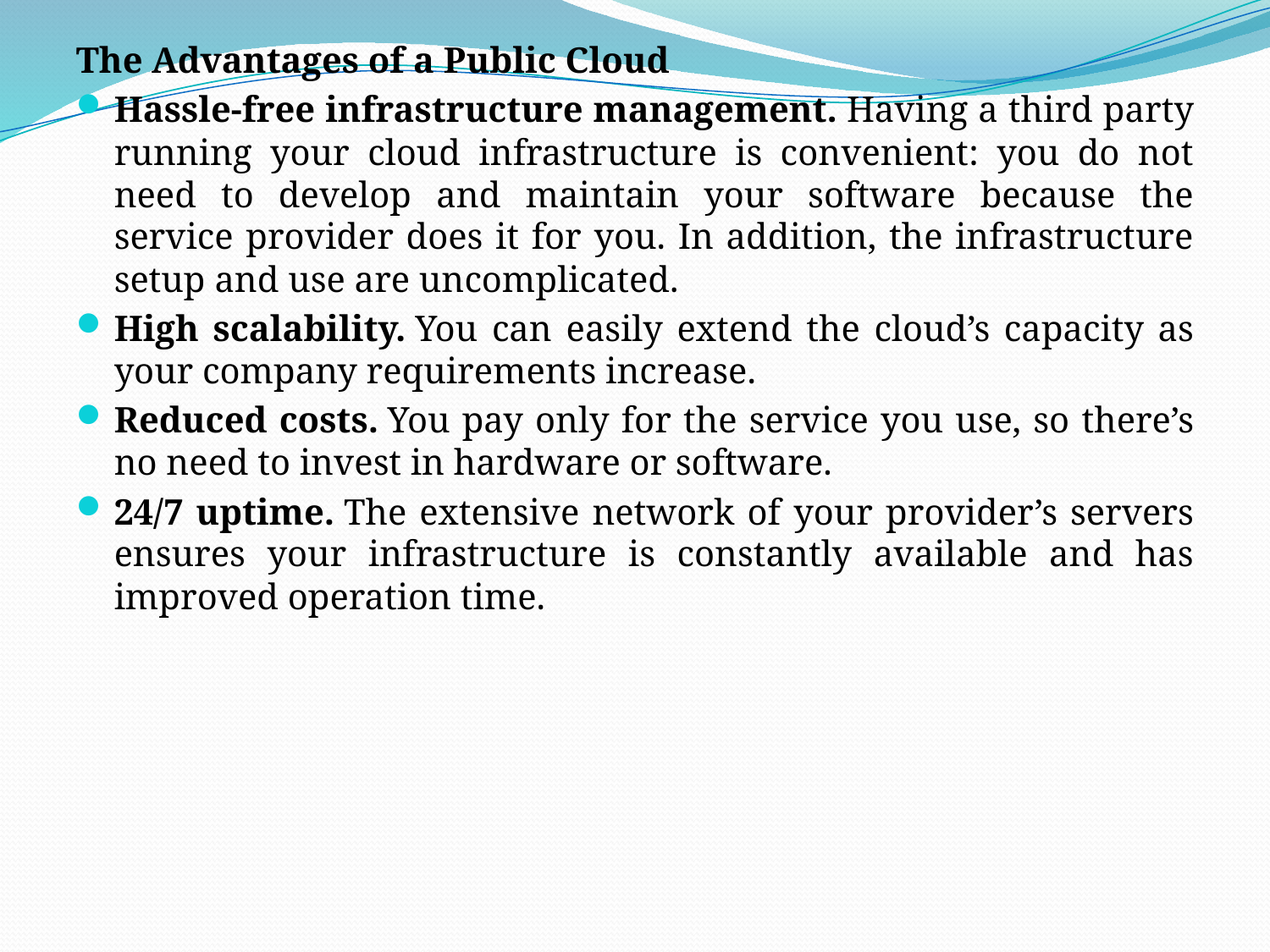

The Advantages of a Public Cloud
Hassle-free infrastructure management. Having a third party running your cloud infrastructure is convenient: you do not need to develop and maintain your software because the service provider does it for you. In addition, the infrastructure setup and use are uncomplicated.
High scalability. You can easily extend the cloud’s capacity as your company requirements increase.
Reduced costs. You pay only for the service you use, so there’s no need to invest in hardware or software.
24/7 uptime. The extensive network of your provider’s servers ensures your infrastructure is constantly available and has improved operation time.